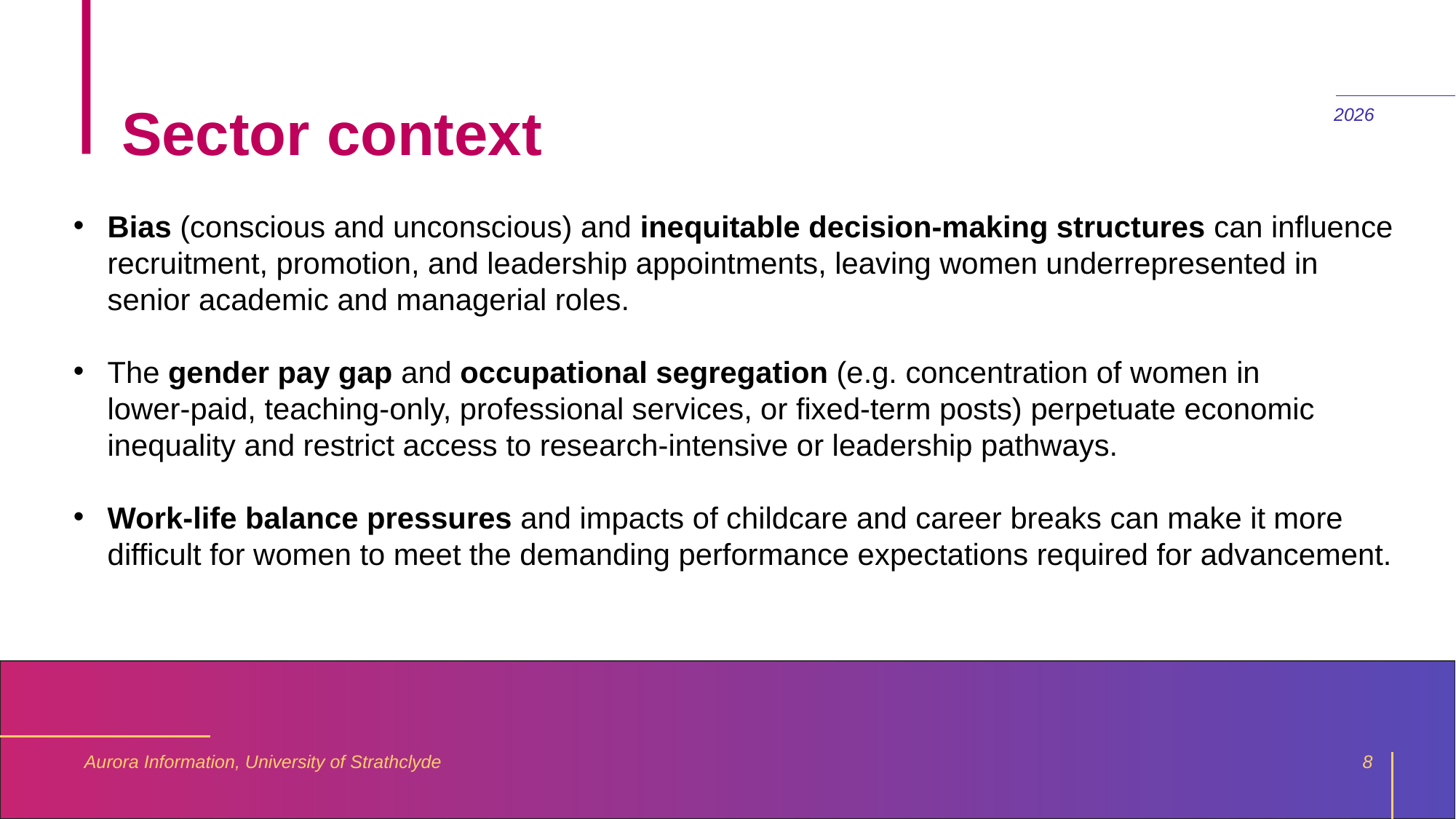

# Sector context
2026
Bias (conscious and unconscious) and inequitable decision‑making structures can influence recruitment, promotion, and leadership appointments, leaving women underrepresented in senior academic and managerial roles.
The gender pay gap and occupational segregation (e.g. concentration of women in lower‑paid, teaching‑only, professional services, or fixed‑term posts) perpetuate economic inequality and restrict access to research‑intensive or leadership pathways.
Work‑life balance pressures and impacts of childcare and career breaks can make it more difficult for women to meet the demanding performance expectations required for advancement.
Aurora Information, University of Strathclyde
8